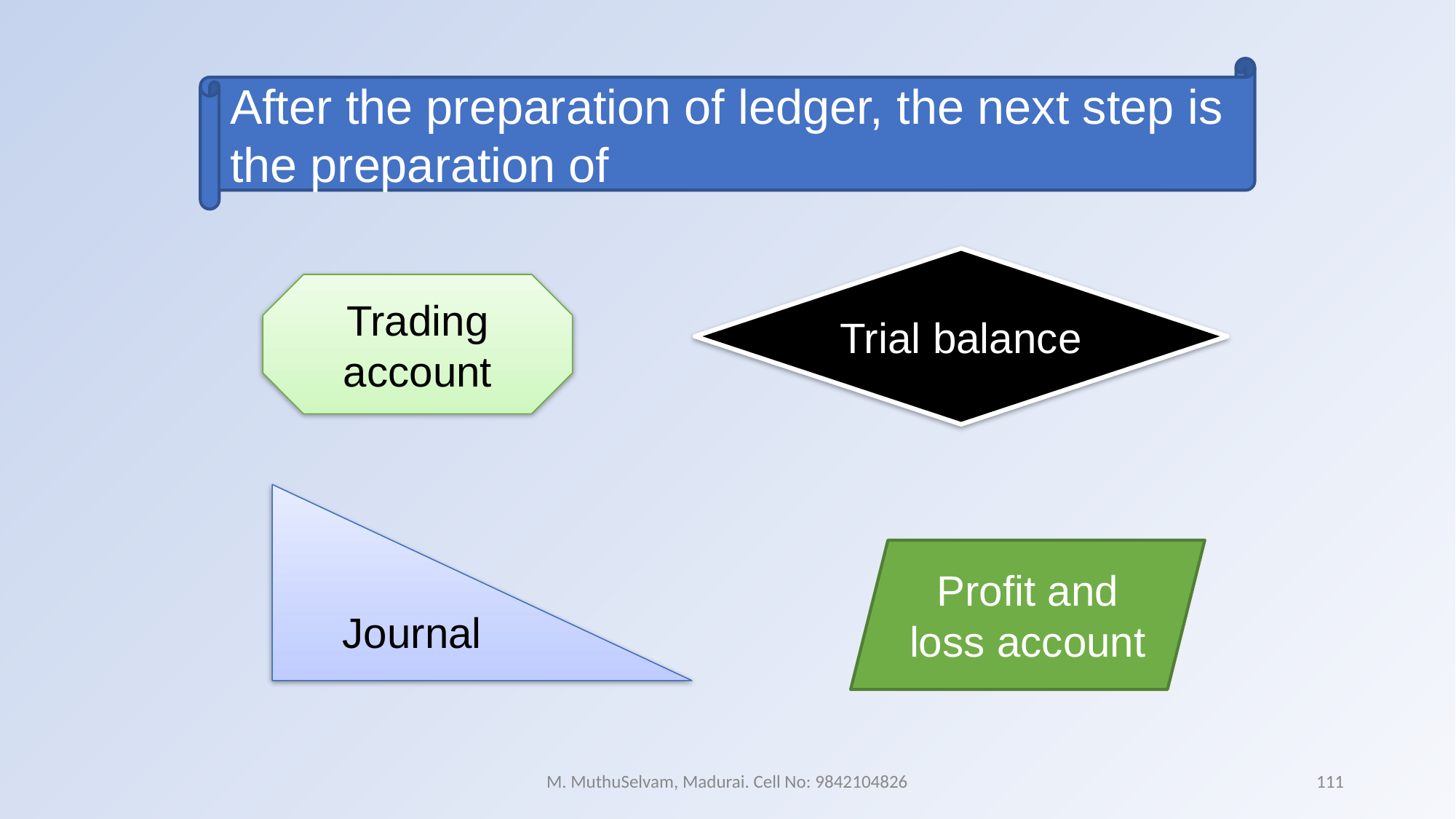

After the preparation of ledger, the next step is the preparation of
Trial balance
Trading account
Journal
Profit and loss account
M. MuthuSelvam, Madurai. Cell No: 9842104826
111